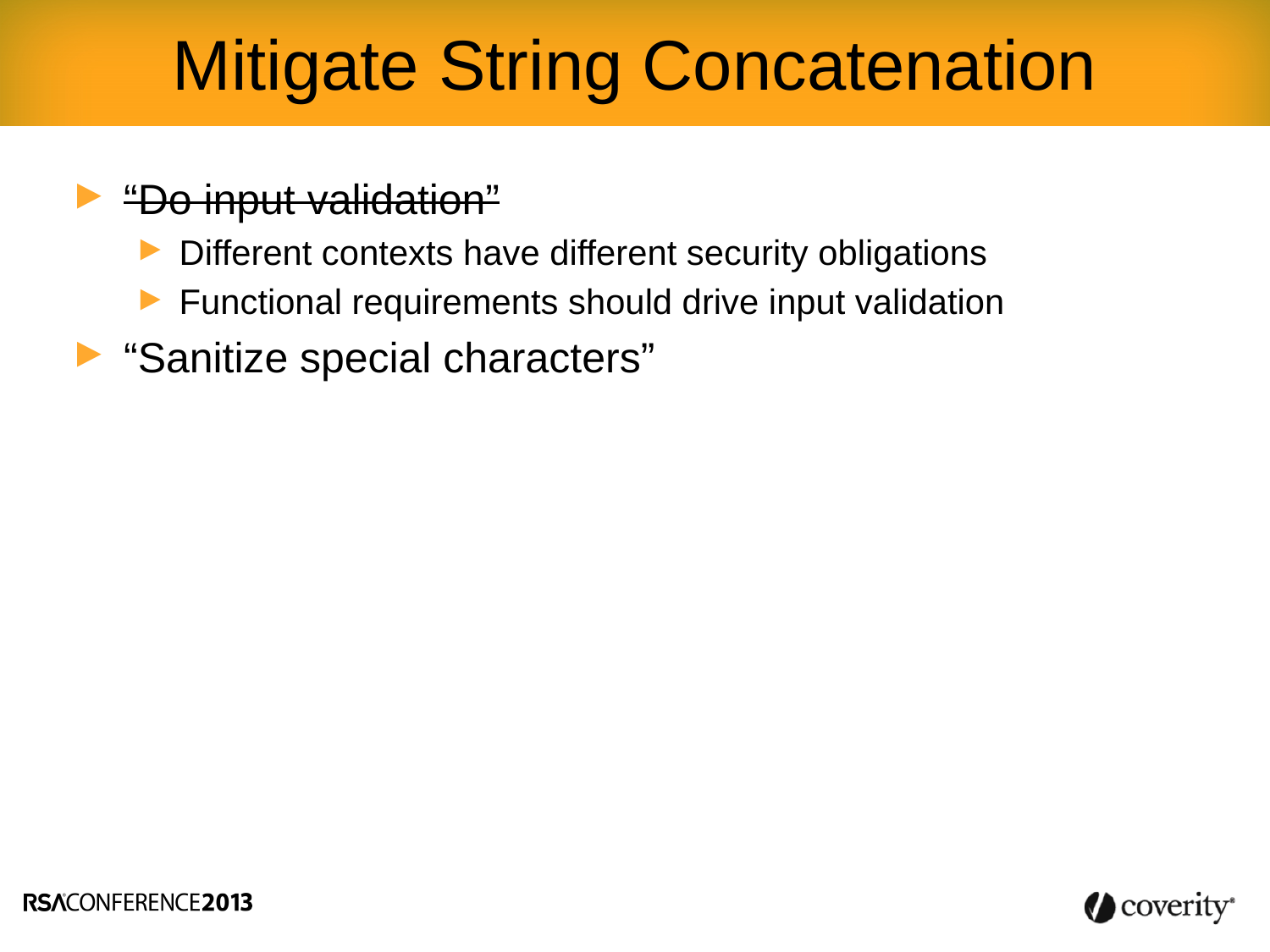

Mitigate String Concatenation
“Do input validation”
Different contexts have different security obligations
Functional requirements should drive input validation
“Sanitize special characters”